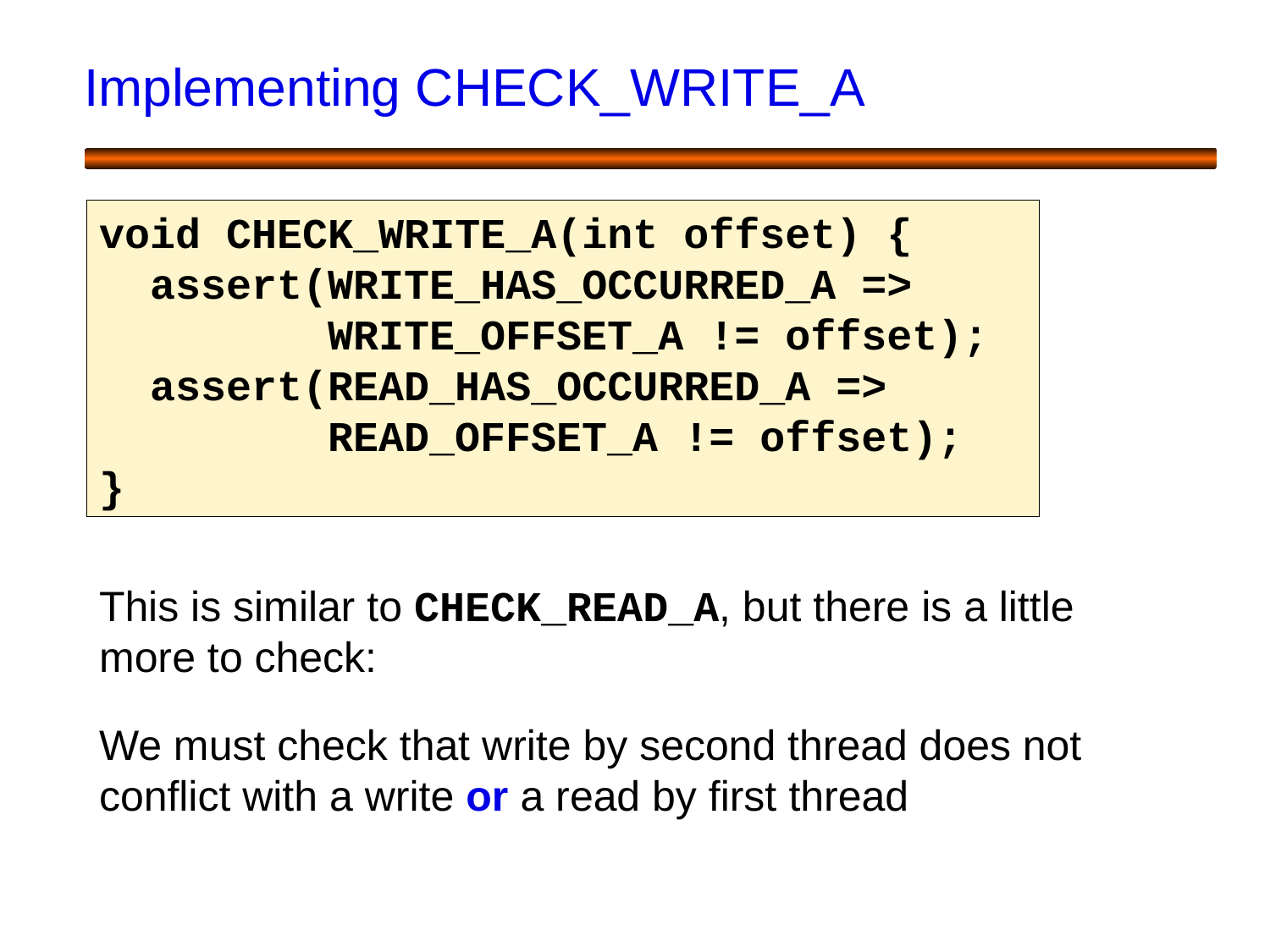

# Implementing CHECK_WRITE_A
void CHECK_WRITE_A(int offset) {
  assert(WRITE_HAS_OCCURRED_A =>
         WRITE_OFFSET_A != offset);
  assert(READ_HAS_OCCURRED_A =>
         READ_OFFSET_A != offset);
}
This is similar to CHECK_READ_A, but there is a little more to check:
We must check that write by second thread does not conflict with a write or a read by first thread